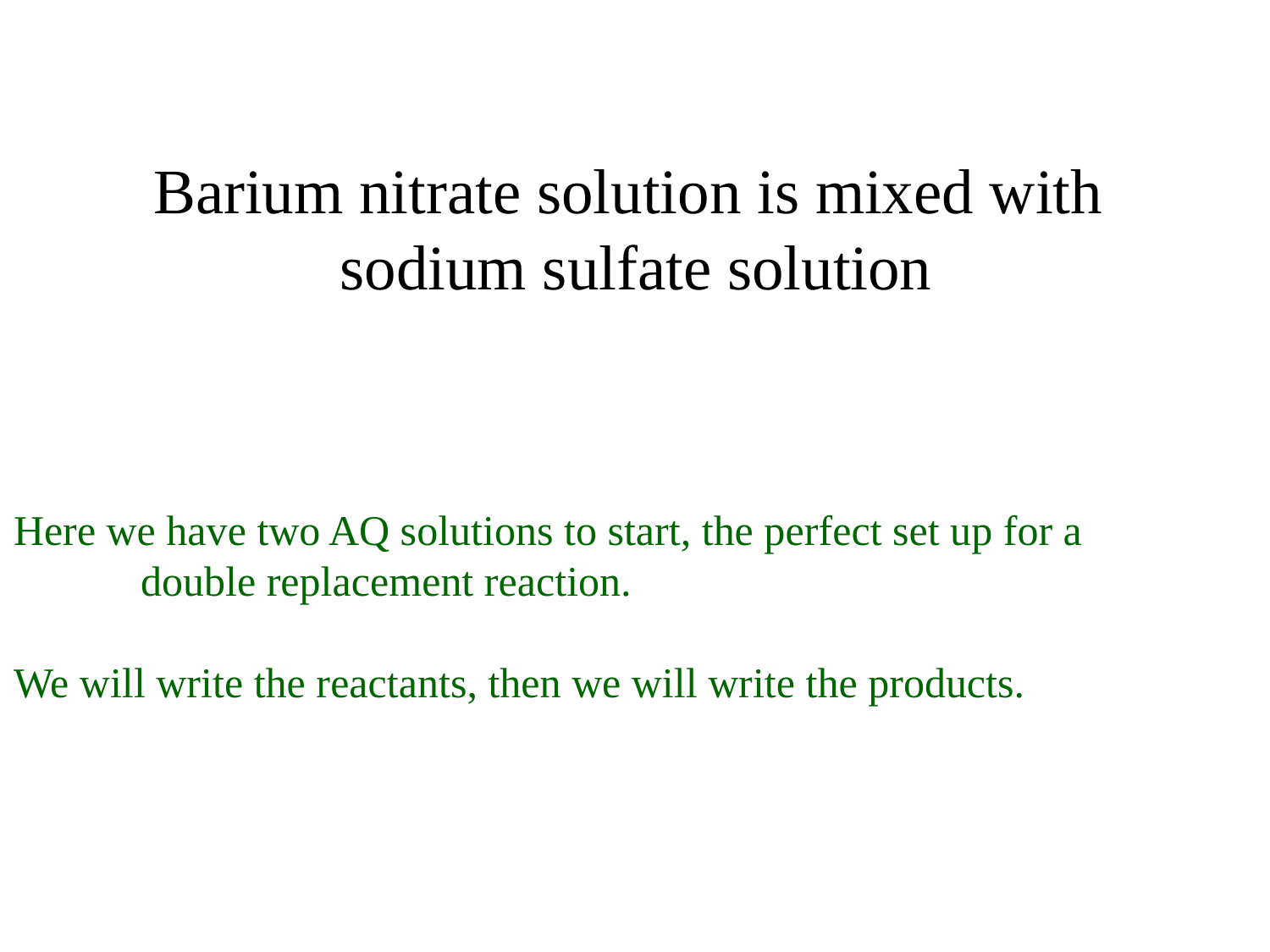

Barium nitrate solution is mixed with
sodium sulfate solution
Here we have two AQ solutions to start, the perfect set up for a
	double replacement reaction.

We will write the reactants, then we will write the products.